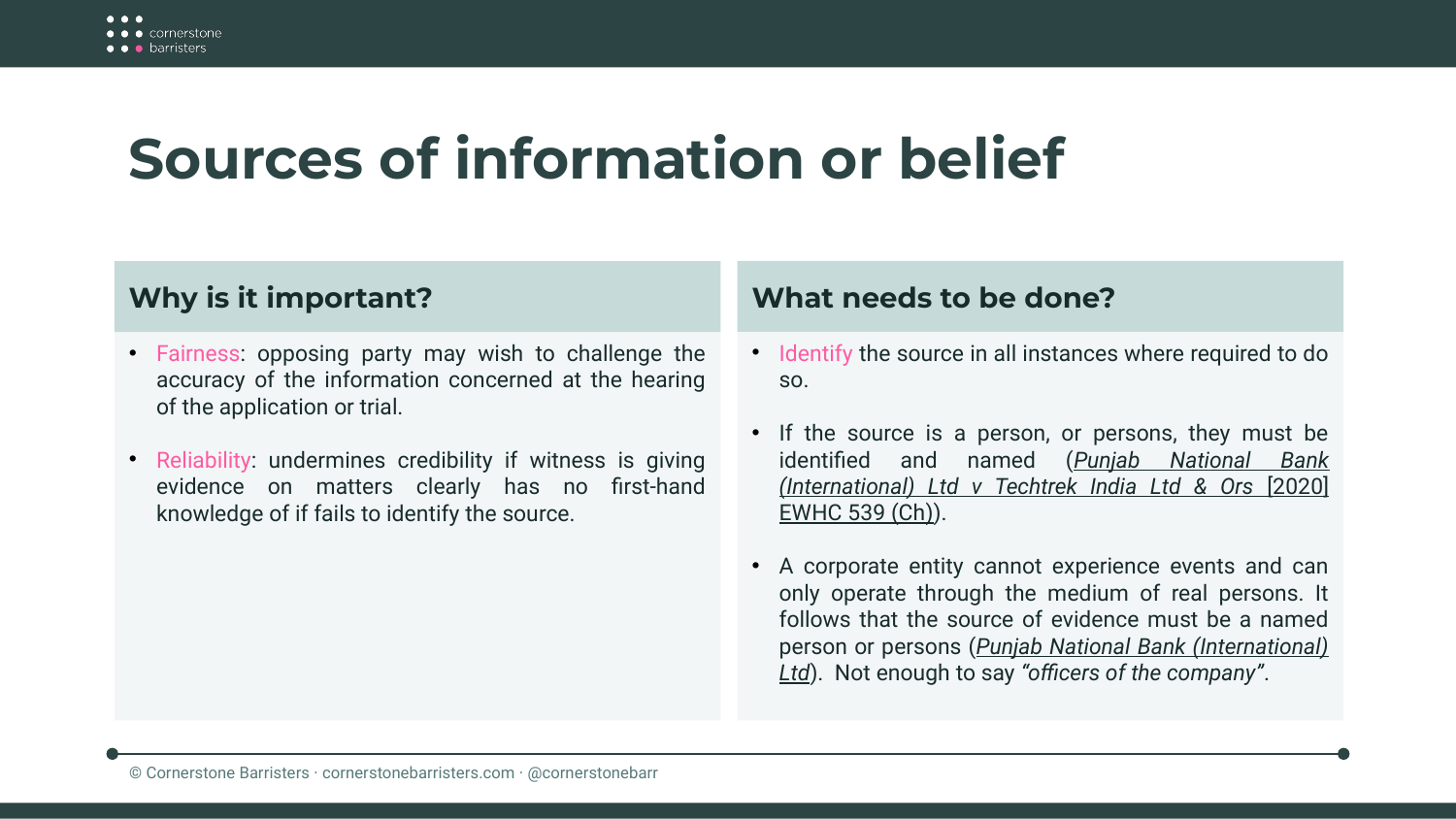

Sources of information or belief
What needs to be done?
Why is it important?
Identify the source in all instances where required to do so.

If the source is a person, or persons, they must be identified and named (Punjab National Bank (International) Ltd v Techtrek India Ltd & Ors [2020] EWHC 539 (Ch)).

A corporate entity cannot experience events and can only operate through the medium of real persons. It follows that the source of evidence must be a named person or persons (Punjab National Bank (International) Ltd).  Not enough to say “officers of the company”.

Fairness: opposing party may wish to challenge the accuracy of the information concerned at the hearing of the application or trial.

Reliability: undermines credibility if witness is giving evidence on matters clearly has no first-hand knowledge of if fails to identify the source.